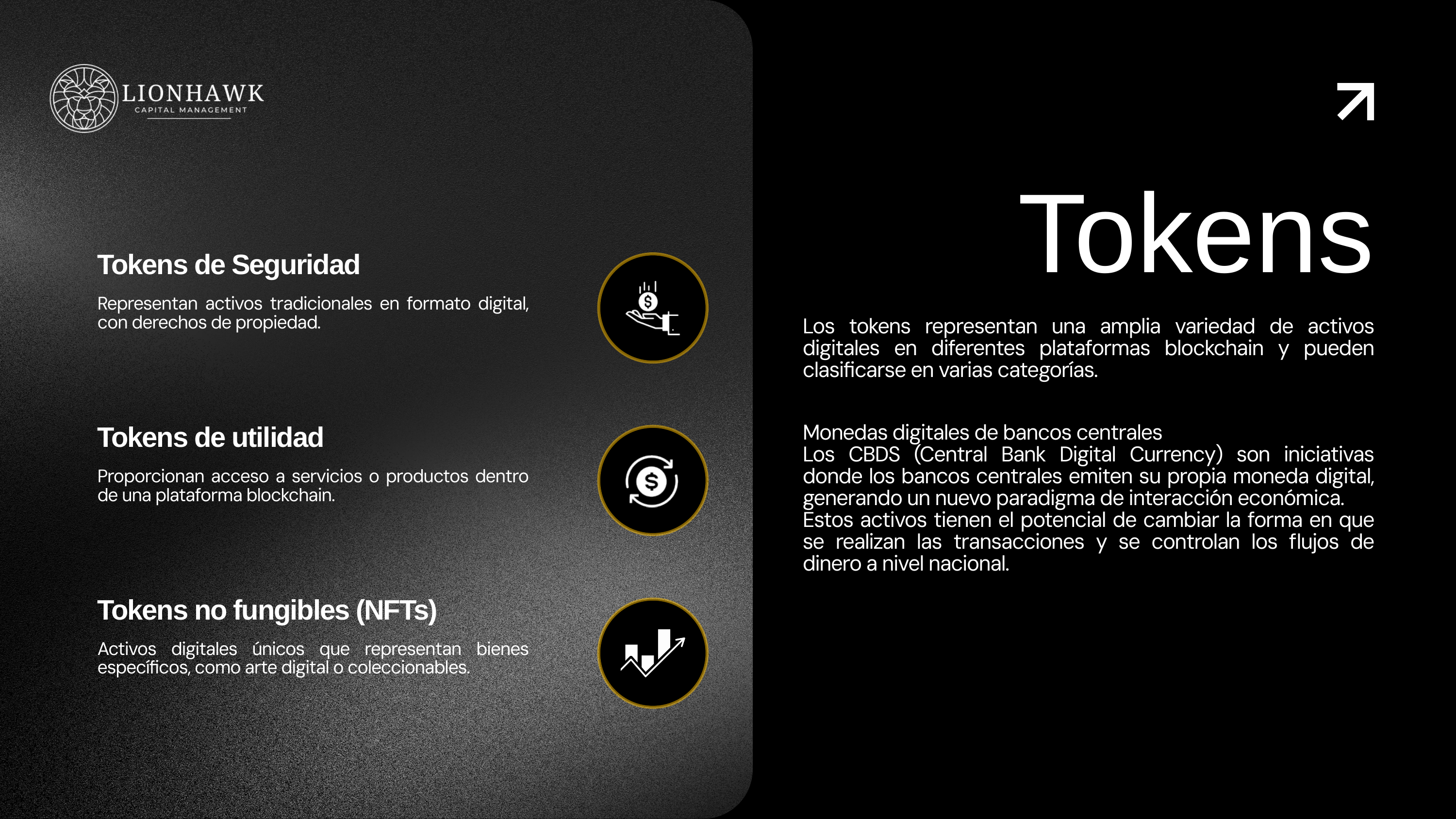

Tokens

Tokens de Seguridad

Representan activos tradicionales en formato digital, con derechos de propiedad.

Los tokens representan una amplia variedad de activos digitales en diferentes plataformas blockchain y pueden clasificarse en varias categorías.

Monedas digitales de bancos centrales
Los CBDS (Central Bank Digital Currency) son iniciativas donde los bancos centrales emiten su propia moneda digital, generando un nuevo paradigma de interacción económica.
Estos activos tienen el potencial de cambiar la forma en que se realizan las transacciones y se controlan los flujos de dinero a nivel nacional.

Tokens de utilidad

Proporcionan acceso a servicios o productos dentro de una plataforma blockchain.
Tokens no fungibles (NFTs)

Activos digitales únicos que representan bienes específicos, como arte digital o coleccionables.